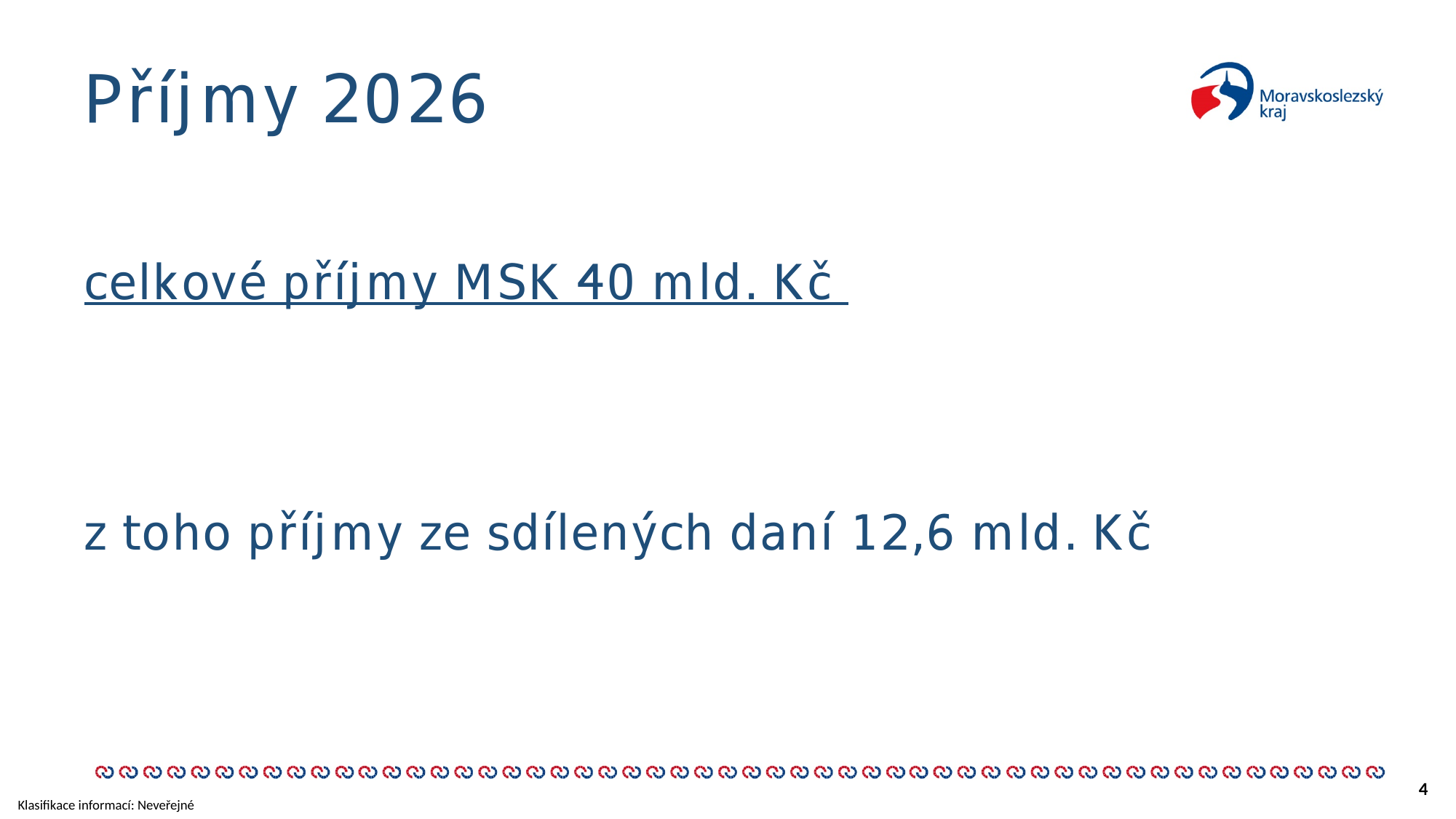

Příjmy 2026
celkové příjmy MSK 40 mld. Kč

z toho příjmy ze sdílených daní 12,6 mld. Kč

4